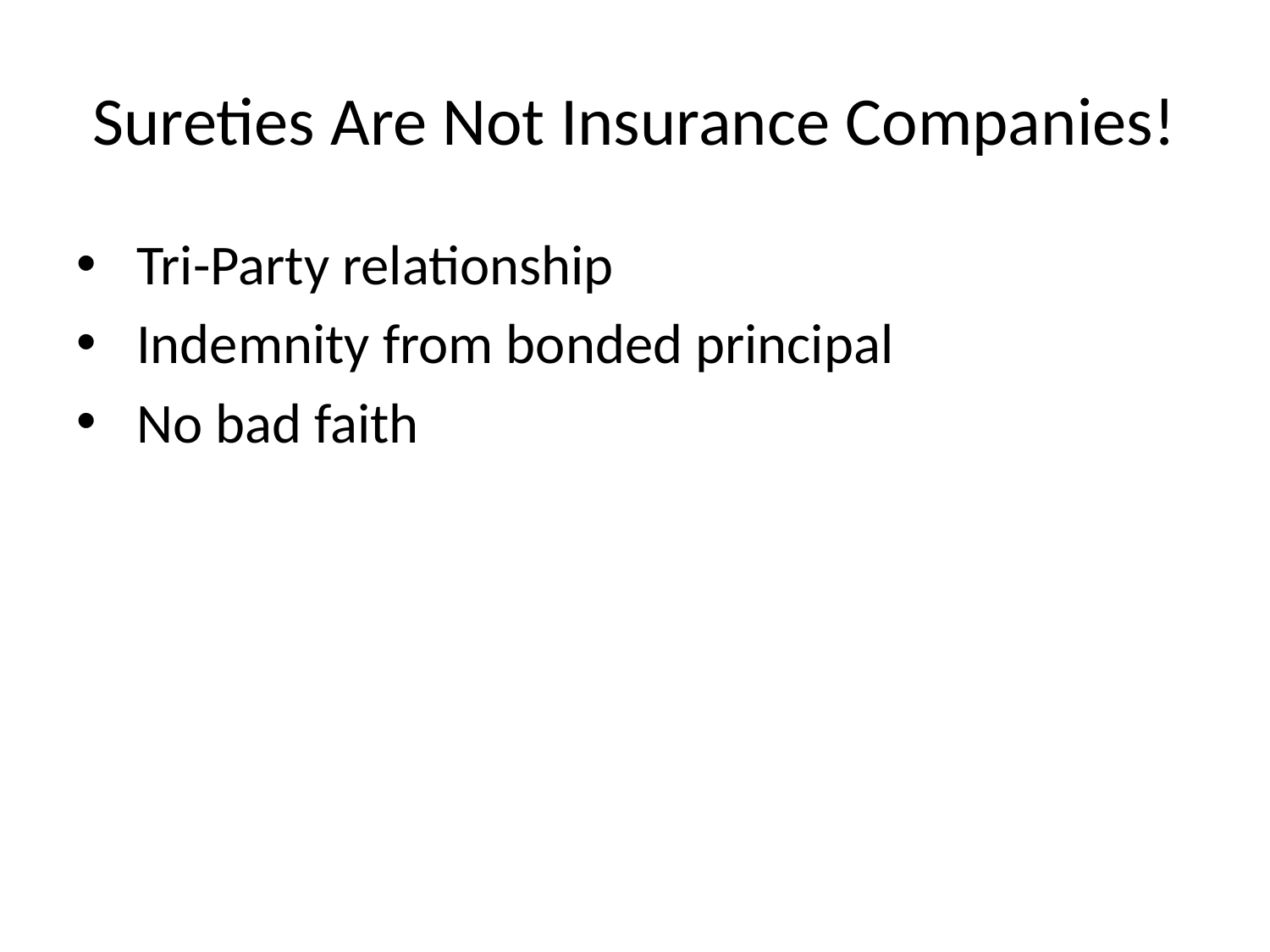

# Sureties Are Not Insurance Companies!
 Tri-Party relationship
 Indemnity from bonded principal
 No bad faith